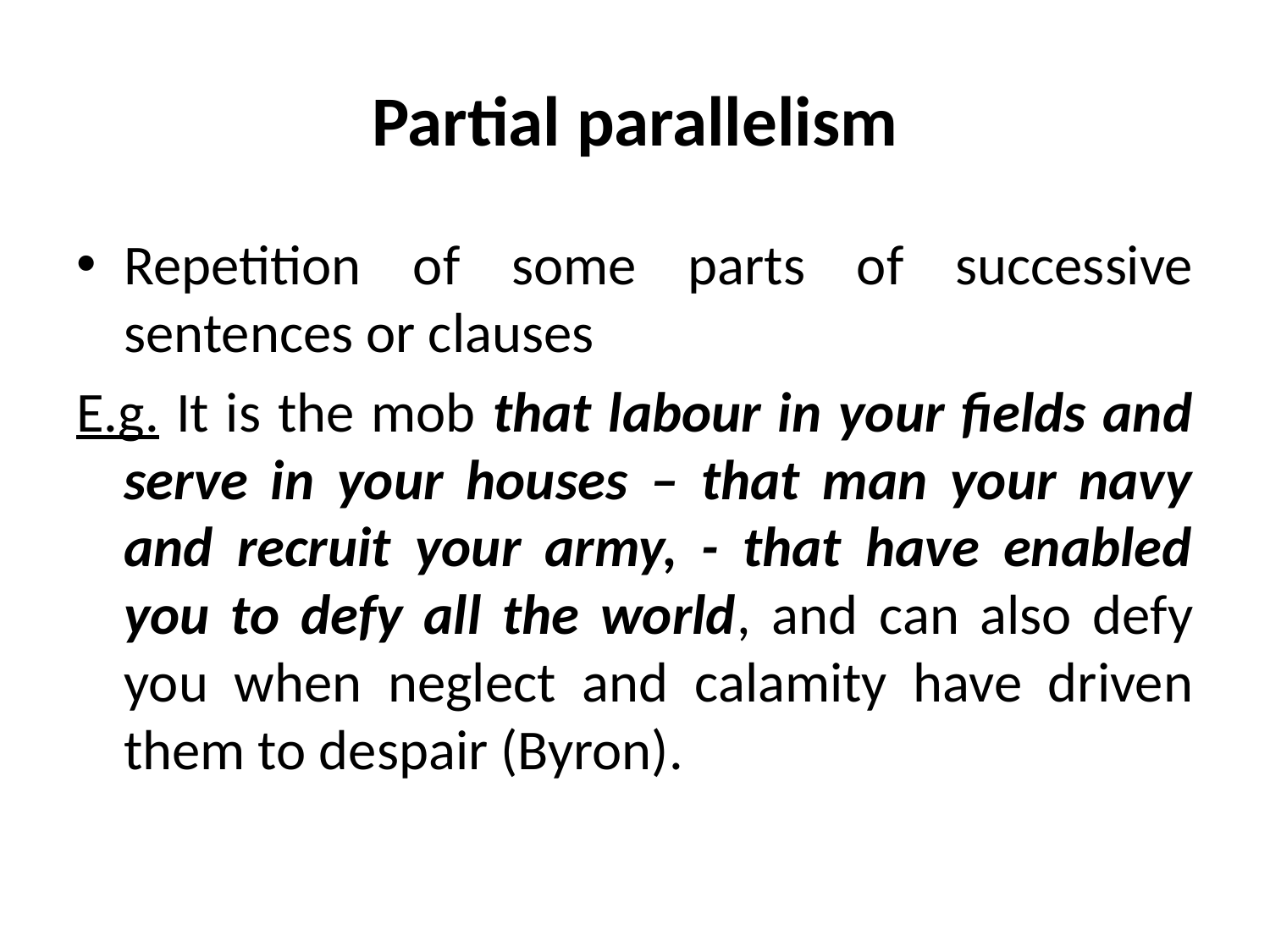

# Partial parallelism
Repetition of some parts of successive sentences or clauses
E.g. It is the mob that labour in your fields and serve in your houses – that man your navy and recruit your army, - that have enabled you to defy all the world, and can also defy you when neglect and calamity have driven them to despair (Byron).